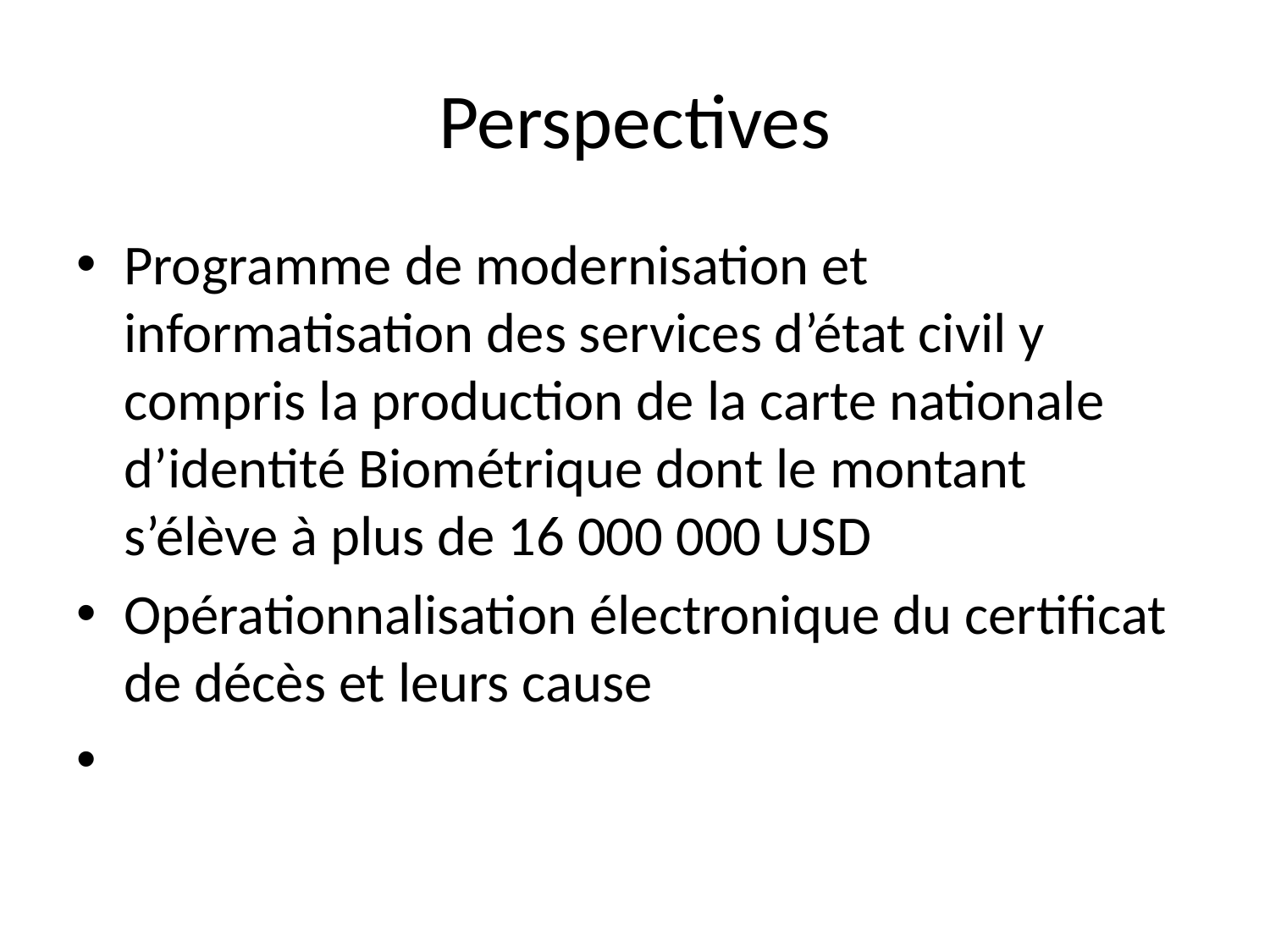

# Perspectives
Programme de modernisation et informatisation des services d’état civil y compris la production de la carte nationale d’identité Biométrique dont le montant s’élève à plus de 16 000 000 USD
Opérationnalisation électronique du certificat de décès et leurs cause